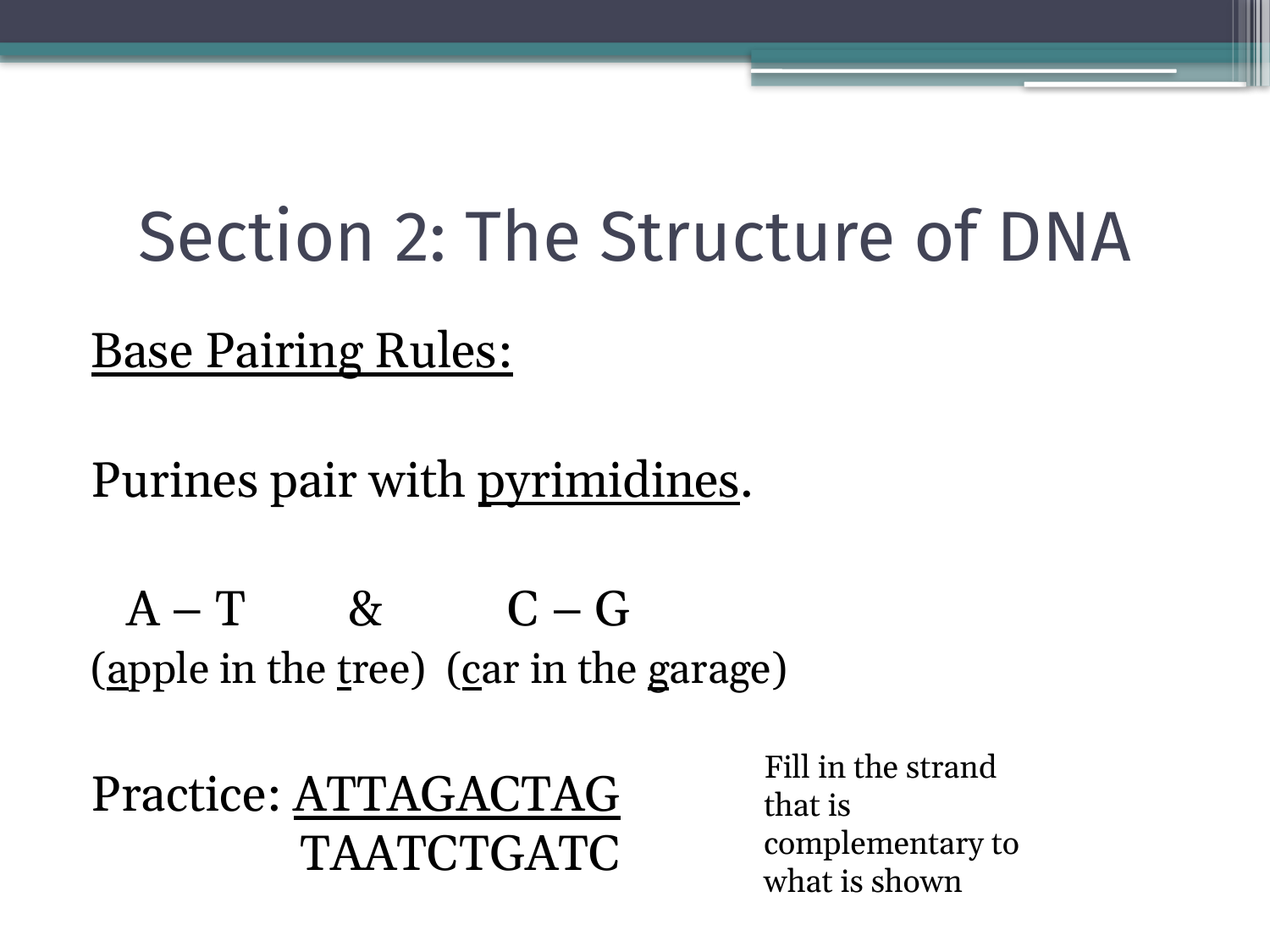

# Section 2: The Structure of DNA
Base Pairing Rules:

Purines pair with pyrimidines.

	A – T	        & 	C – G
(apple in the tree)  (car in the garage)

Practice: ATTAGACTAG

Fill in the strand that is complementary to what is shown
TAATCTGATC